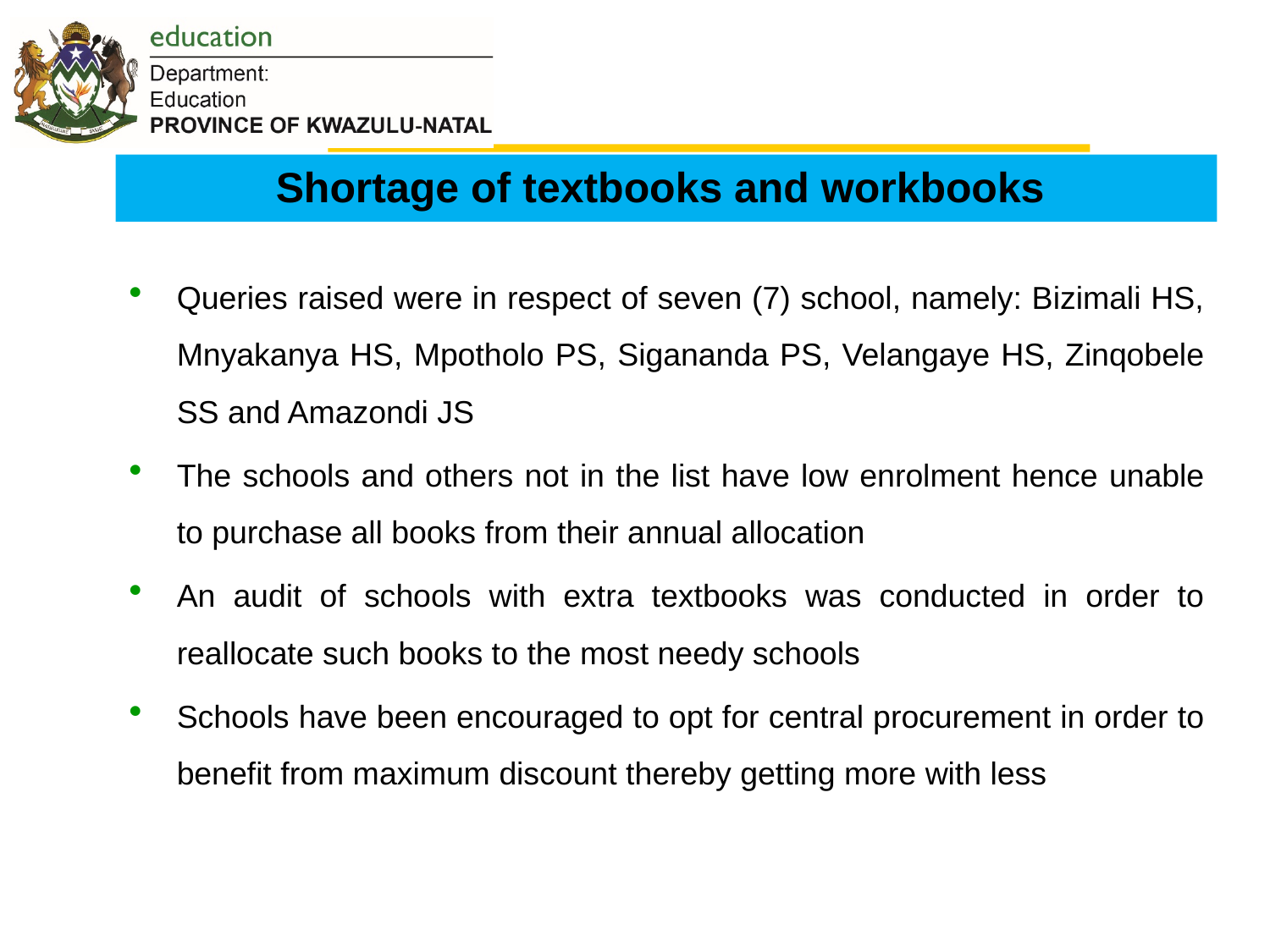

# Shortage of textbooks and workbooks
Queries raised were in respect of seven (7) school, namely: Bizimali HS, Mnyakanya HS, Mpotholo PS, Sigananda PS, Velangaye HS, Zinqobele SS and Amazondi JS
The schools and others not in the list have low enrolment hence unable to purchase all books from their annual allocation
An audit of schools with extra textbooks was conducted in order to reallocate such books to the most needy schools
Schools have been encouraged to opt for central procurement in order to benefit from maximum discount thereby getting more with less

4